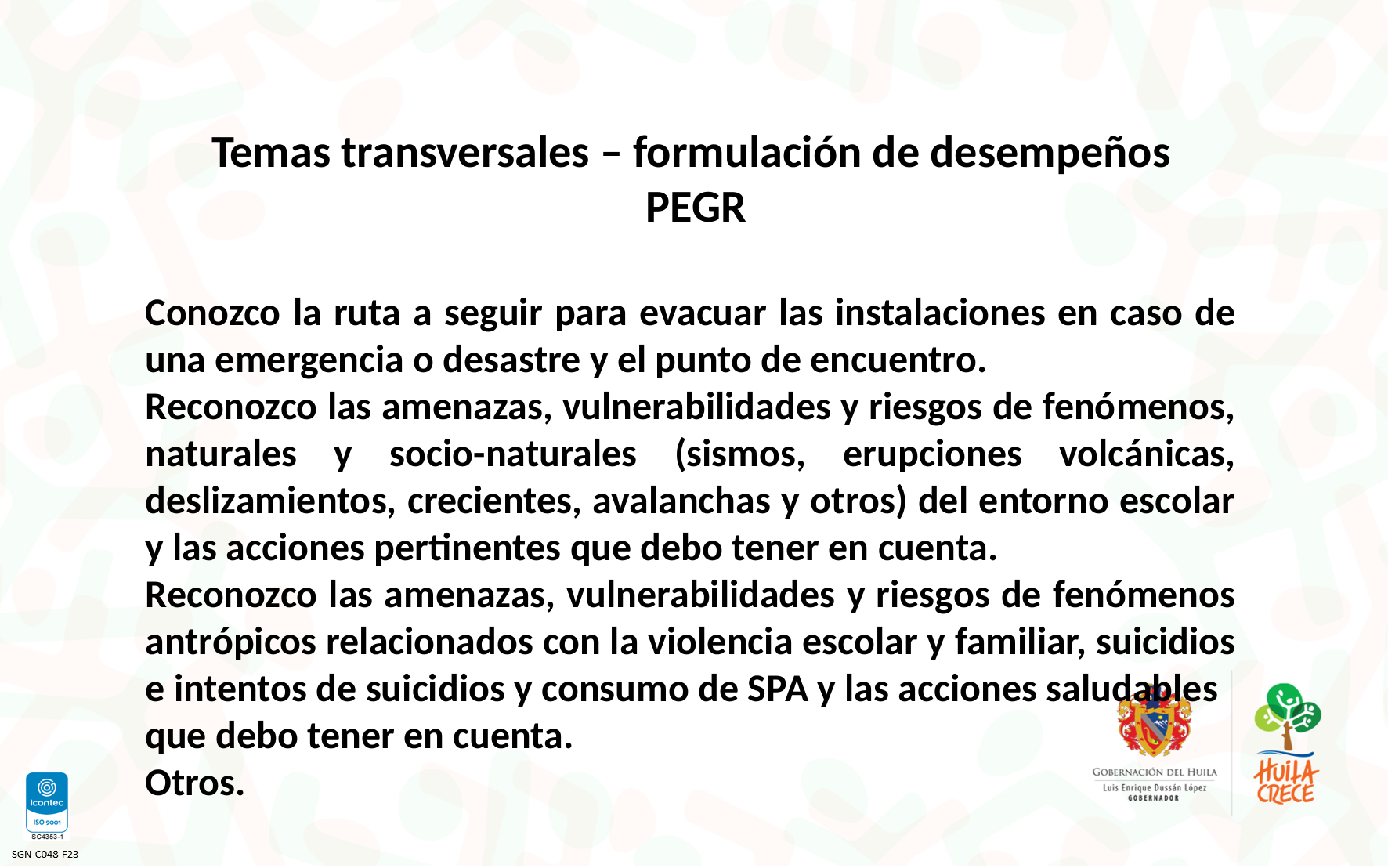

Temas transversales – formulación de desempeños
 PEGR

Conozco la ruta a seguir para evacuar las instalaciones en caso de una emergencia o desastre y el punto de encuentro.
Reconozco las amenazas, vulnerabilidades y riesgos de fenómenos, naturales y socio-naturales (sismos, erupciones volcánicas, deslizamientos, crecientes, avalanchas y otros) del entorno escolar y las acciones pertinentes que debo tener en cuenta.
Reconozco las amenazas, vulnerabilidades y riesgos de fenómenos antrópicos relacionados con la violencia escolar y familiar, suicidios e intentos de suicidios y consumo de SPA y las acciones saludables   que debo tener en cuenta.
Otros.